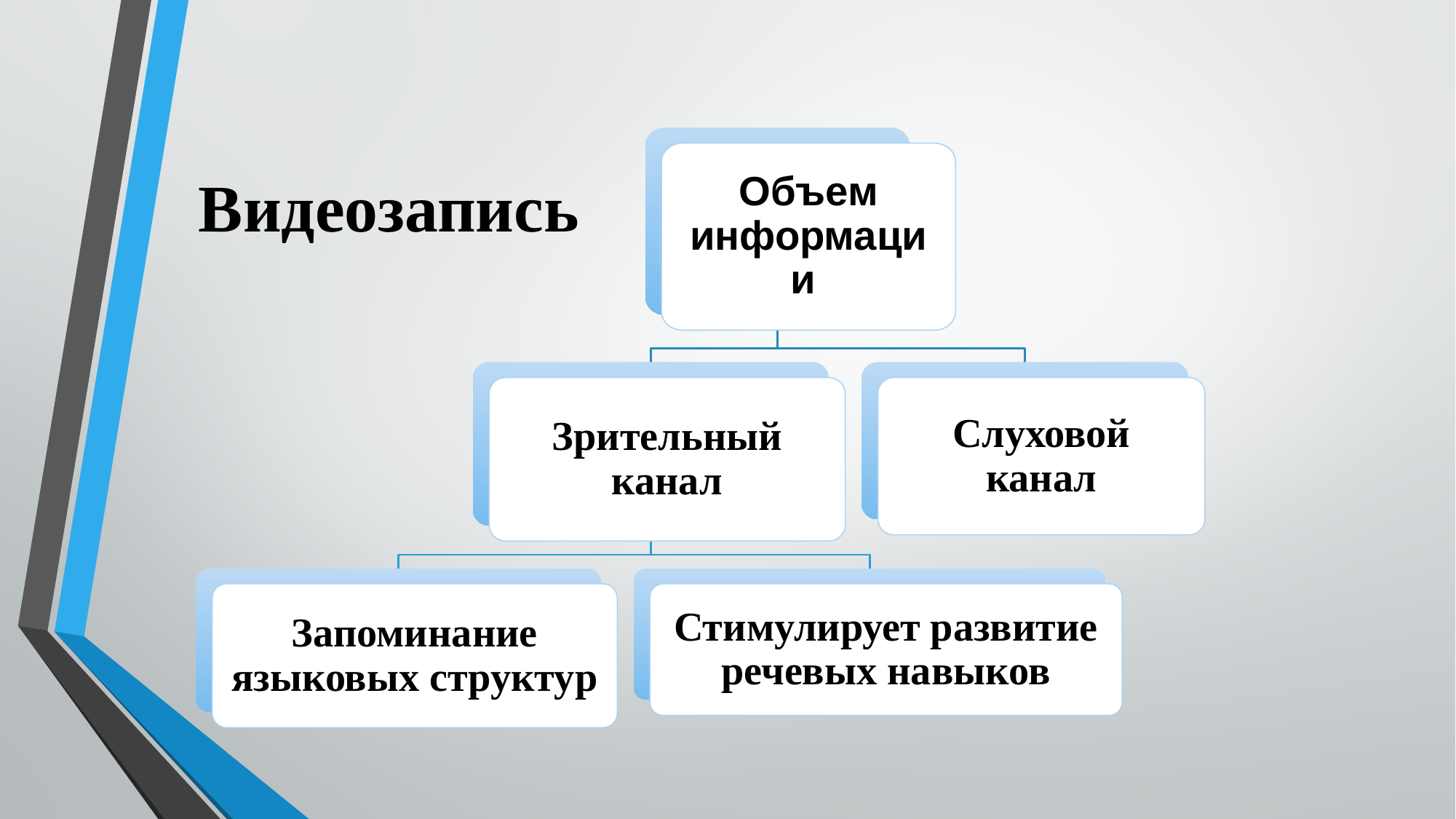

# Видеозапись

Объем информации

Зрительный канал
Слуховой канал

Запоминание языковых структур
Стимулирует развитие речевых навыков